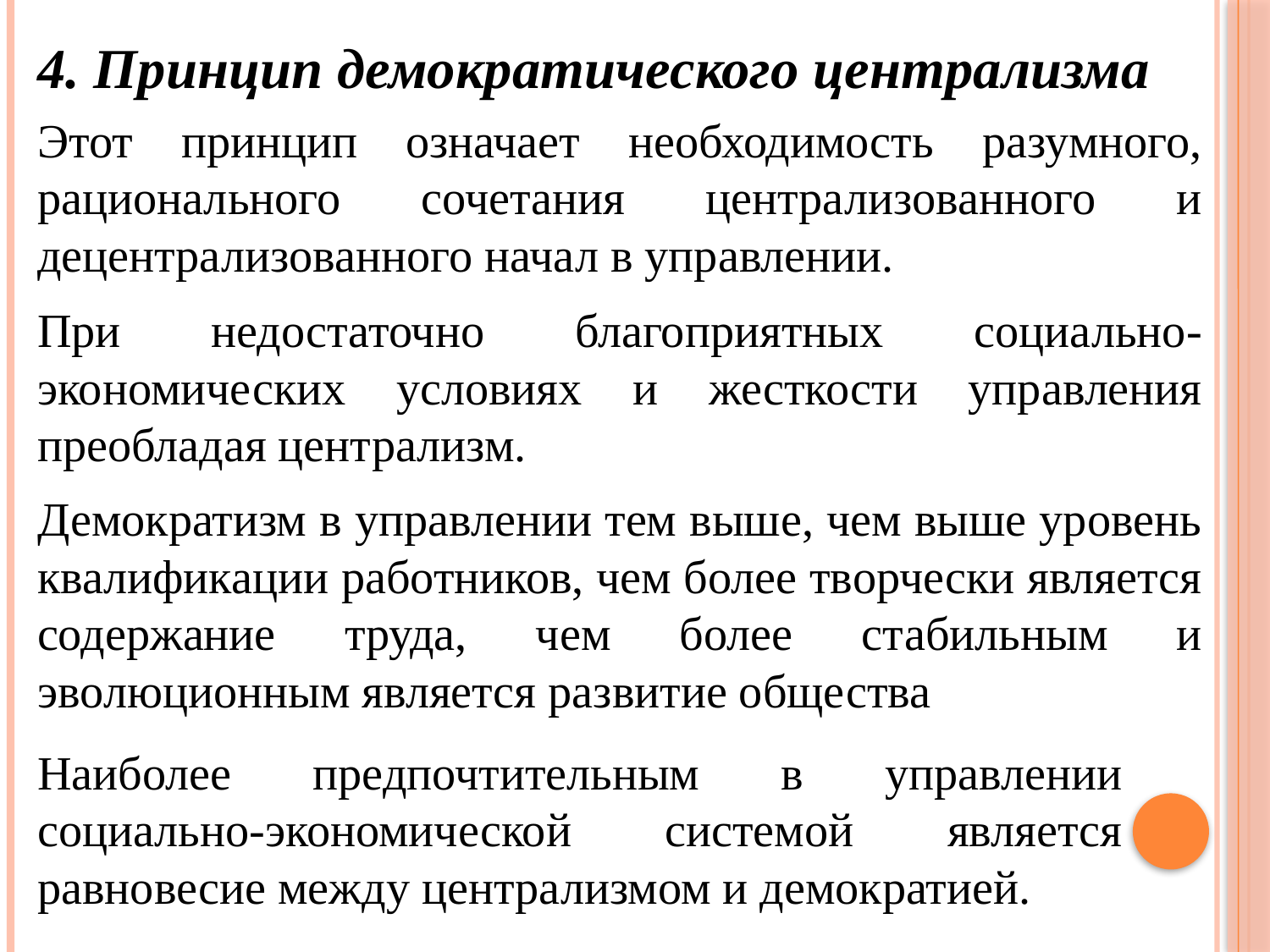

4. Принцип демократического централизма
Этот принцип означает необходимость разумного, рационального сочетания централизованного и децентрализованного начал в управлении.
При недостаточно благоприятных социально-экономических условиях и жесткости управления преобладая централизм.
Демократизм в управлении тем выше, чем выше уровень квалификации работников, чем более творчески является содержание труда, чем более стабильным и эволюционным является развитие общества
Наиболее предпочтительным в управлении социально-экономической системой является равновесие между централизмом и демократией.